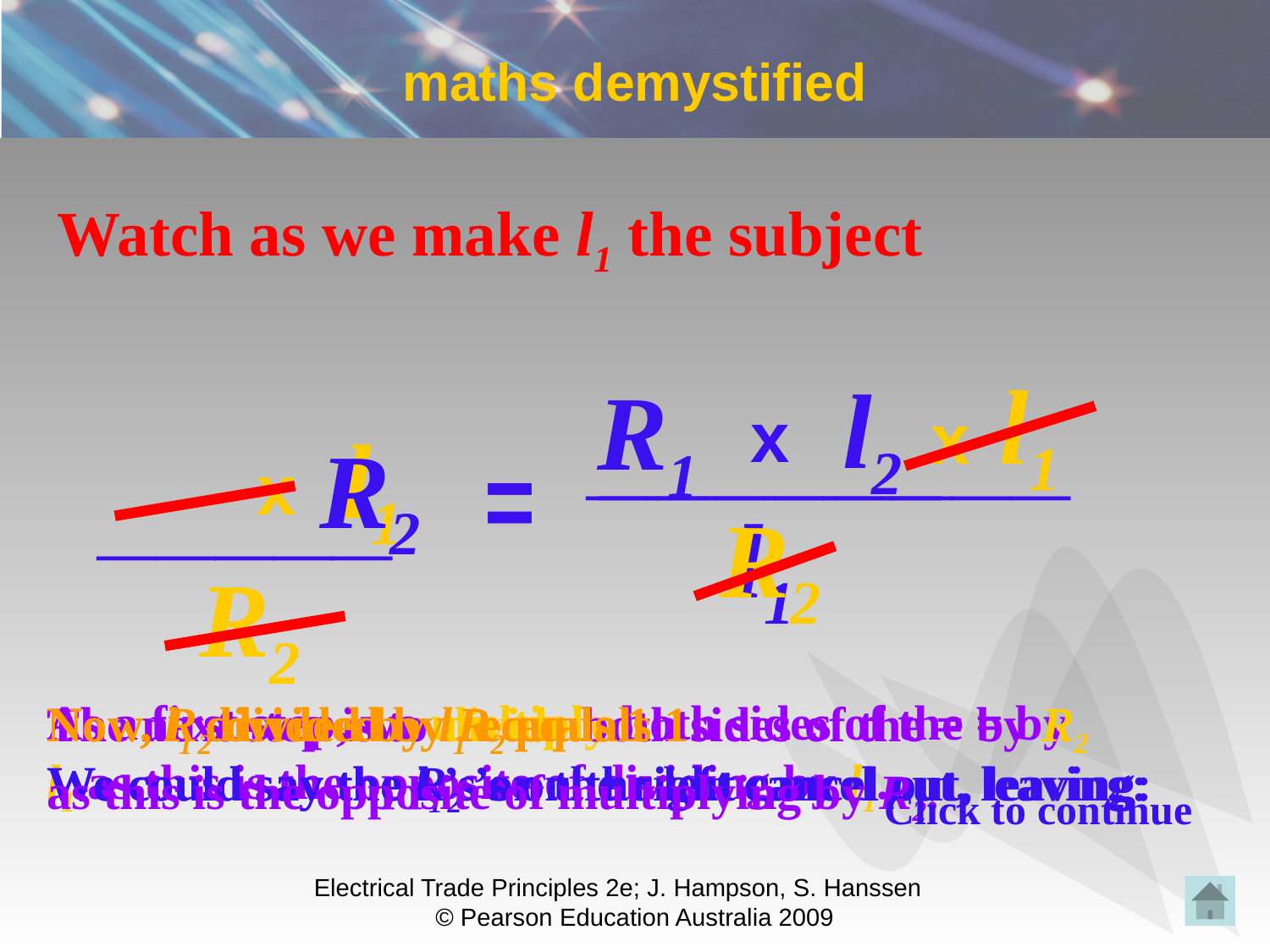

# maths demystified
Watch as we make l1 the subject
x l1
l2
R1
______
________
x
l1

R2
=
=
_____
x

l1
R2
R2

As a first step, we multiply both sides of the = by l1 as this is the opposite of dividing by l1.
We could say the l1’s on the right cancel out, leaving:
We could say the R2 ’s on the left cancel out, leaving:
The next step is to divide both sides of the = by R2 as this is the opposite of multiplying by R2.
Now, l1 divided by l1 equals 1
Now, R2 divided by R2 equals 1
Click to continue